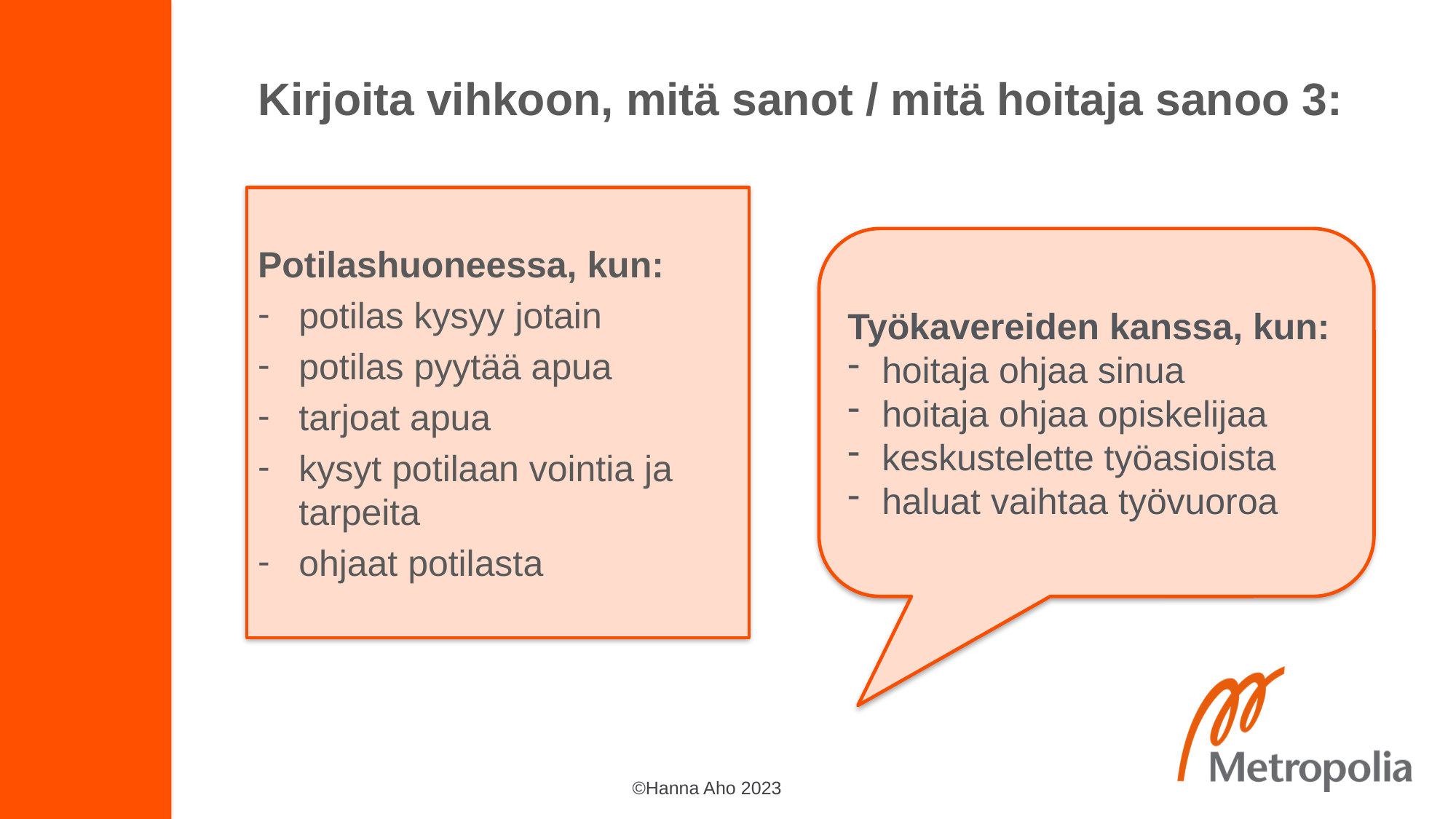

# Kirjoita vihkoon, mitä sanot / mitä hoitaja sanoo 3:
Potilashuoneessa, kun:
potilas kysyy jotain
potilas pyytää apua
tarjoat apua
kysyt potilaan vointia ja tarpeita
ohjaat potilasta
Työkavereiden kanssa, kun:
hoitaja ohjaa sinua
hoitaja ohjaa opiskelijaa
keskustelette työasioista
haluat vaihtaa työvuoroa
©Hanna Aho 2023